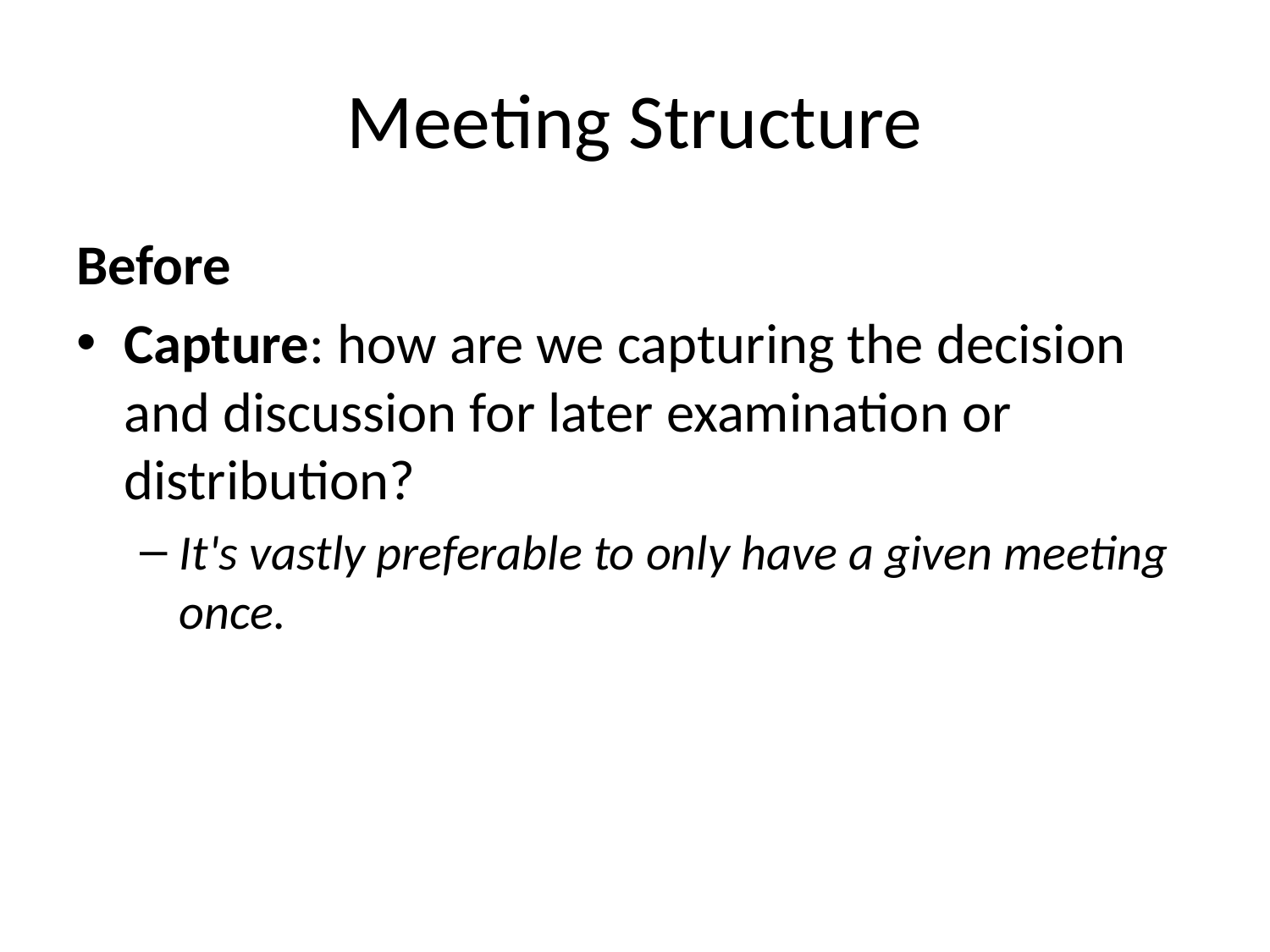

# Meeting Structure
Before
Capture: how are we capturing the decision and discussion for later examination or distribution?
It's vastly preferable to only have a given meeting once.